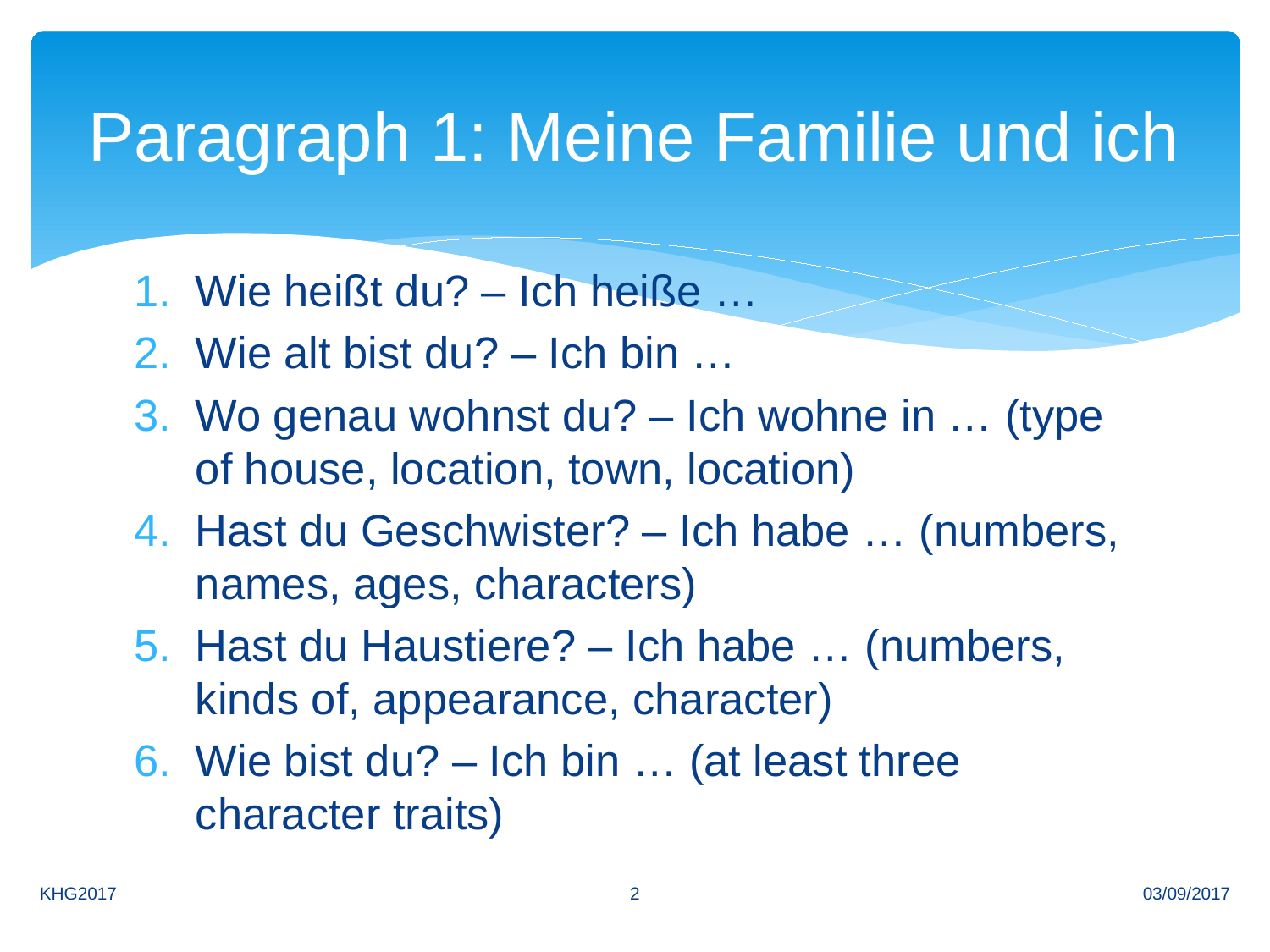

# Paragraph 1: Meine Familie und ich
Wie heißt du? – Ich heiße …
Wie alt bist du? – Ich bin …
Wo genau wohnst du? – Ich wohne in … (type of house, location, town, location)
Hast du Geschwister? – Ich habe … (numbers, names, ages, characters)
Hast du Haustiere? – Ich habe … (numbers, kinds of, appearance, character)
Wie bist du? – Ich bin … (at least three character traits)

2
KHG2017
03/09/2017